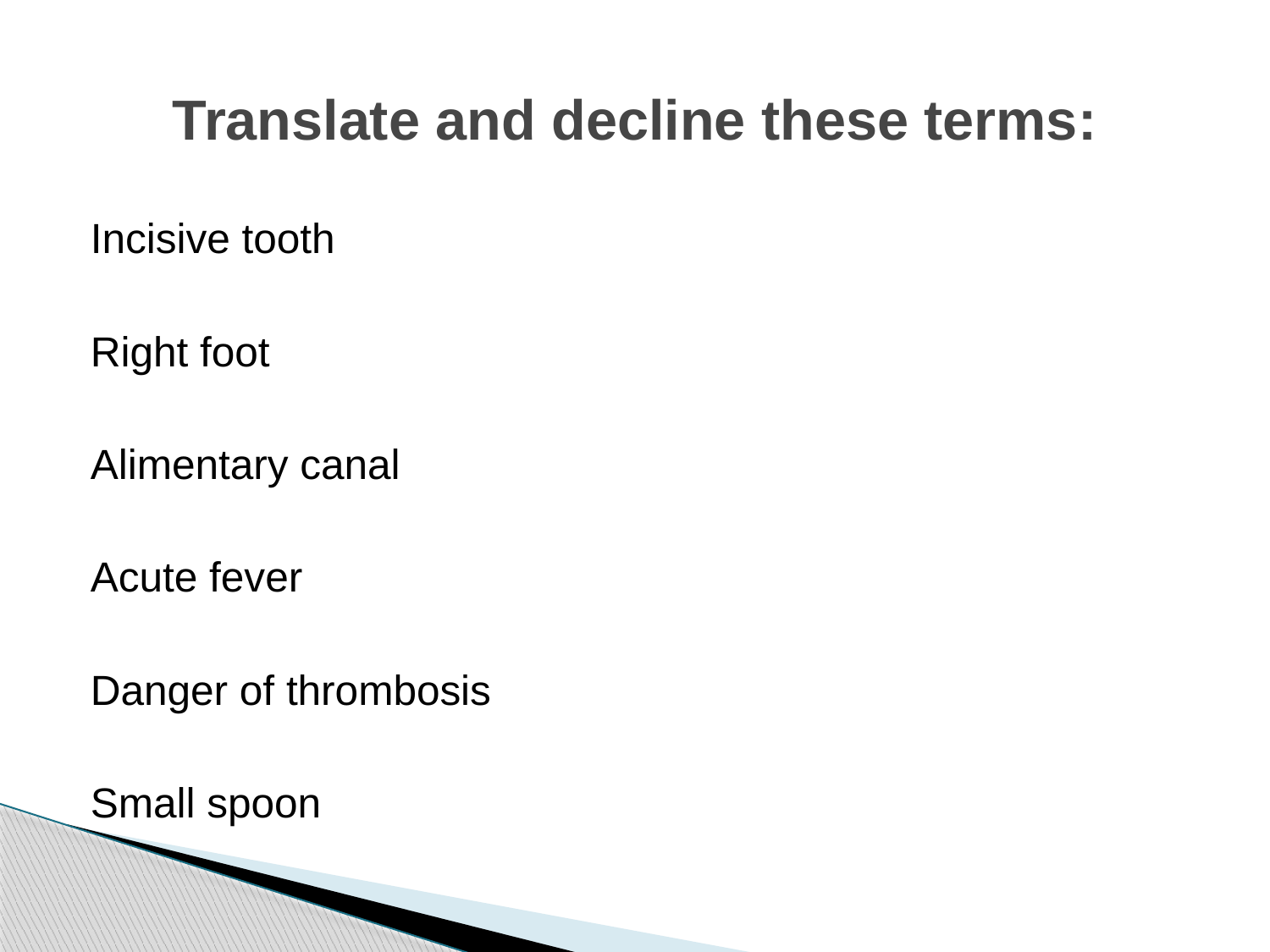

# Translate and decline these terms:
Incisive tooth

Right foot

Alimentary canal

Acute fever

Danger of thrombosis

Small spoon